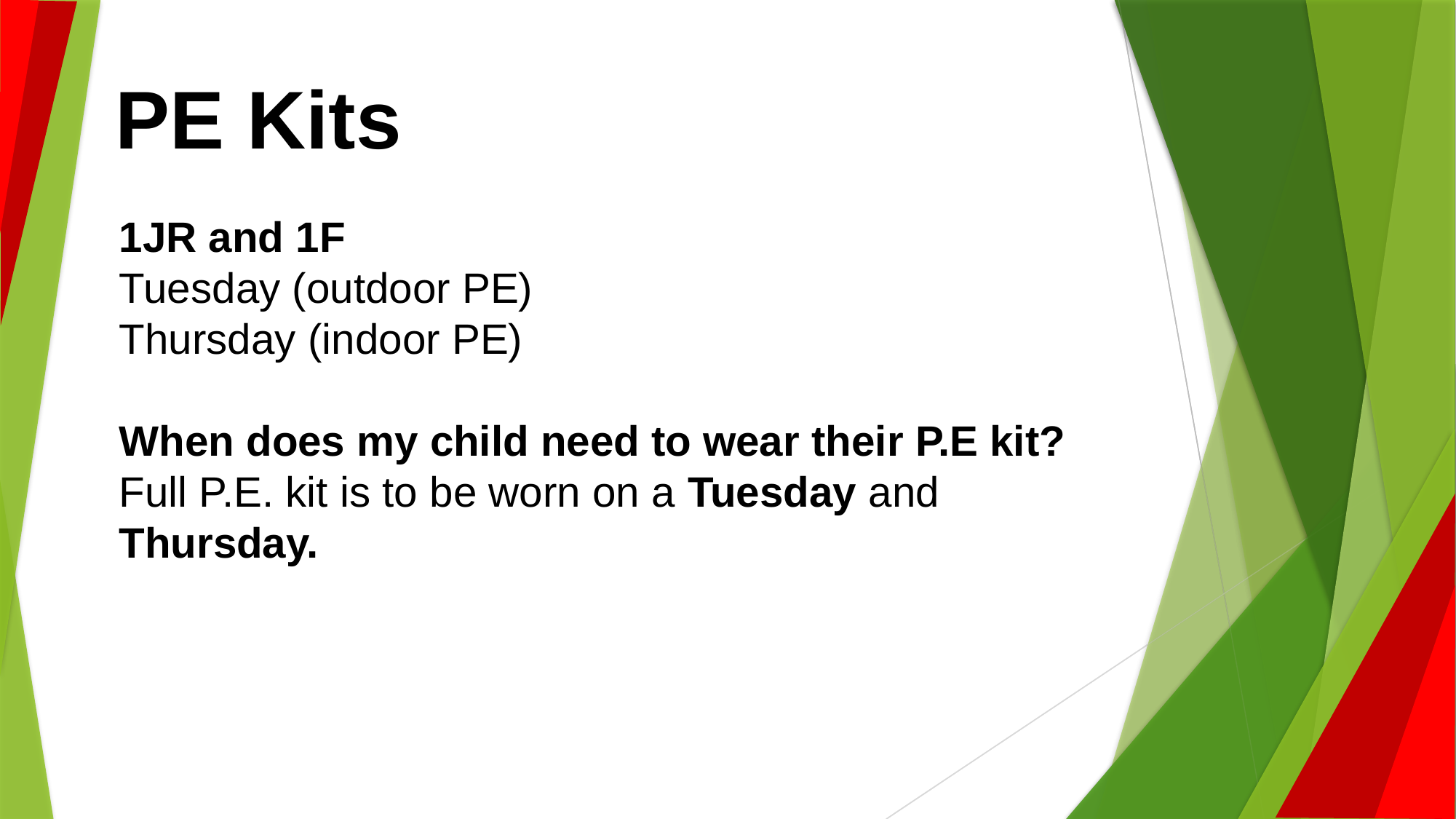

PE Kits
1JR and 1F
Tuesday (outdoor PE)
Thursday (indoor PE)

When does my child need to wear their P.E kit?
Full P.E. kit is to be worn on a Tuesday and Thursday.
#